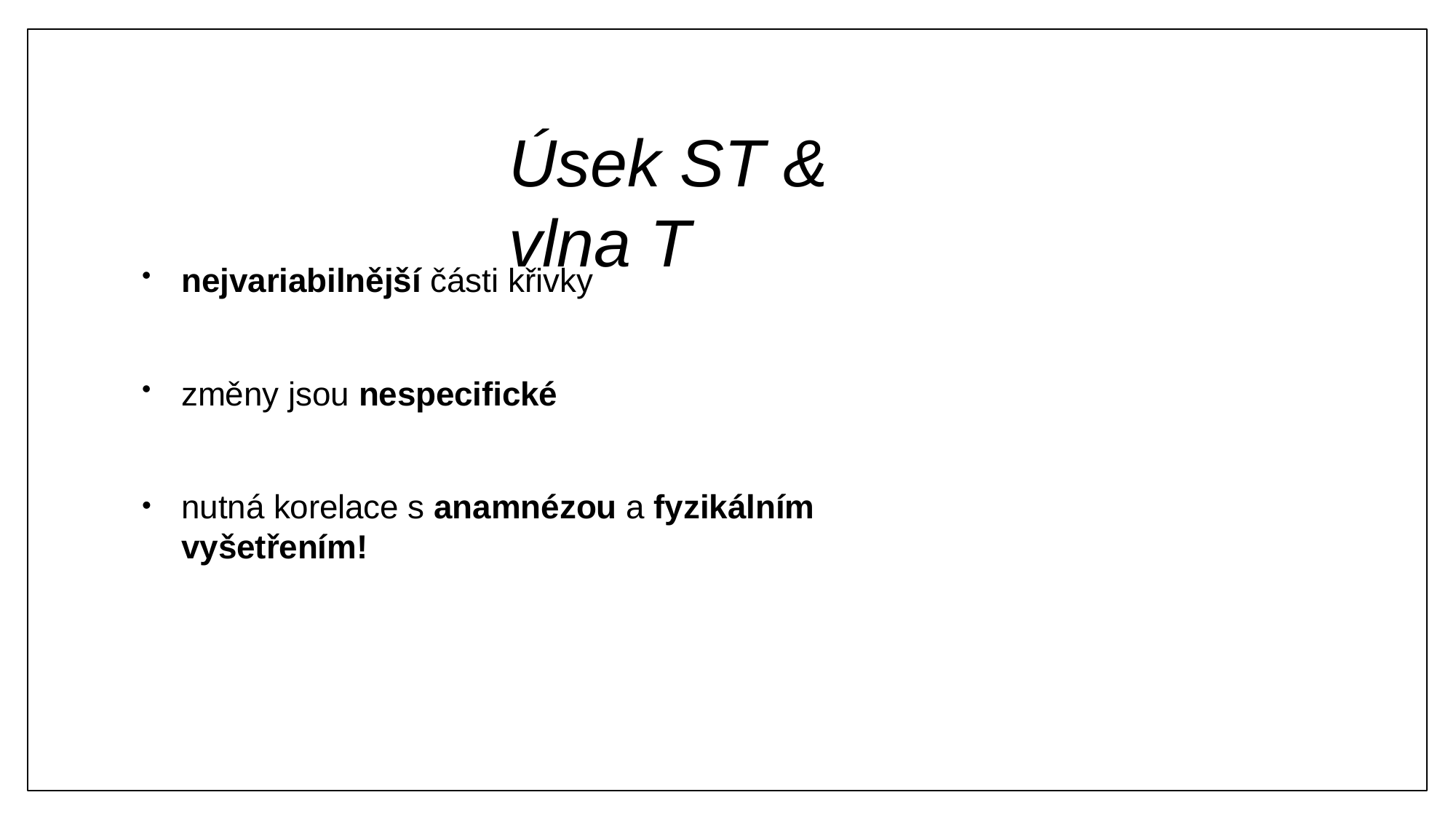

# Úsek ST & vlna T
nejvariabilnější části křivky

změny jsou nespeciﬁcké

nutná korelace s anamnézou a fyzikálním vyšetřením!